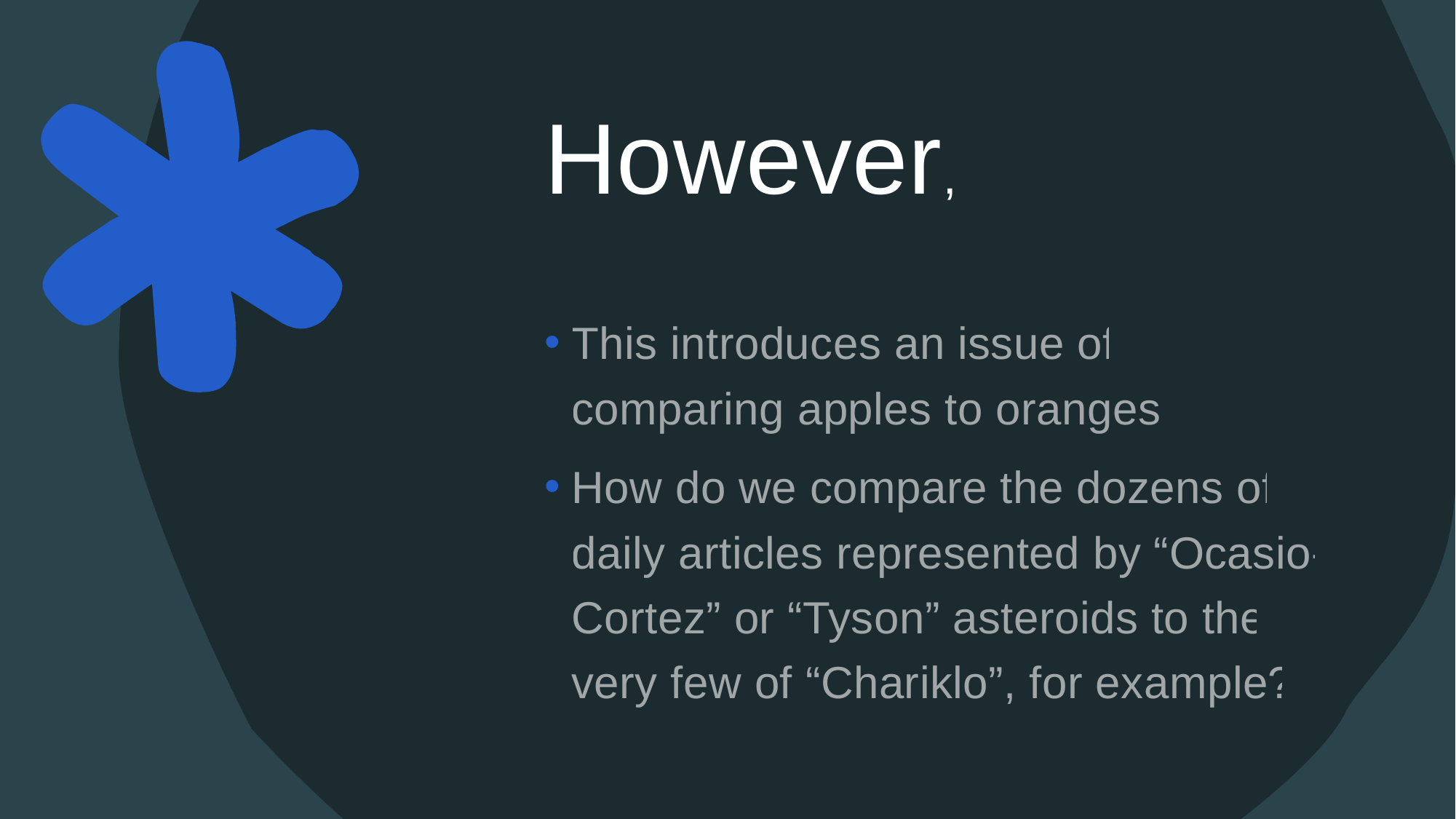

# However,
This introduces an issue of comparing apples to oranges.
How do we compare the dozens of daily articles represented by “Ocasio-Cortez” or “Tyson” asteroids to the very few of “Chariklo”, for example?